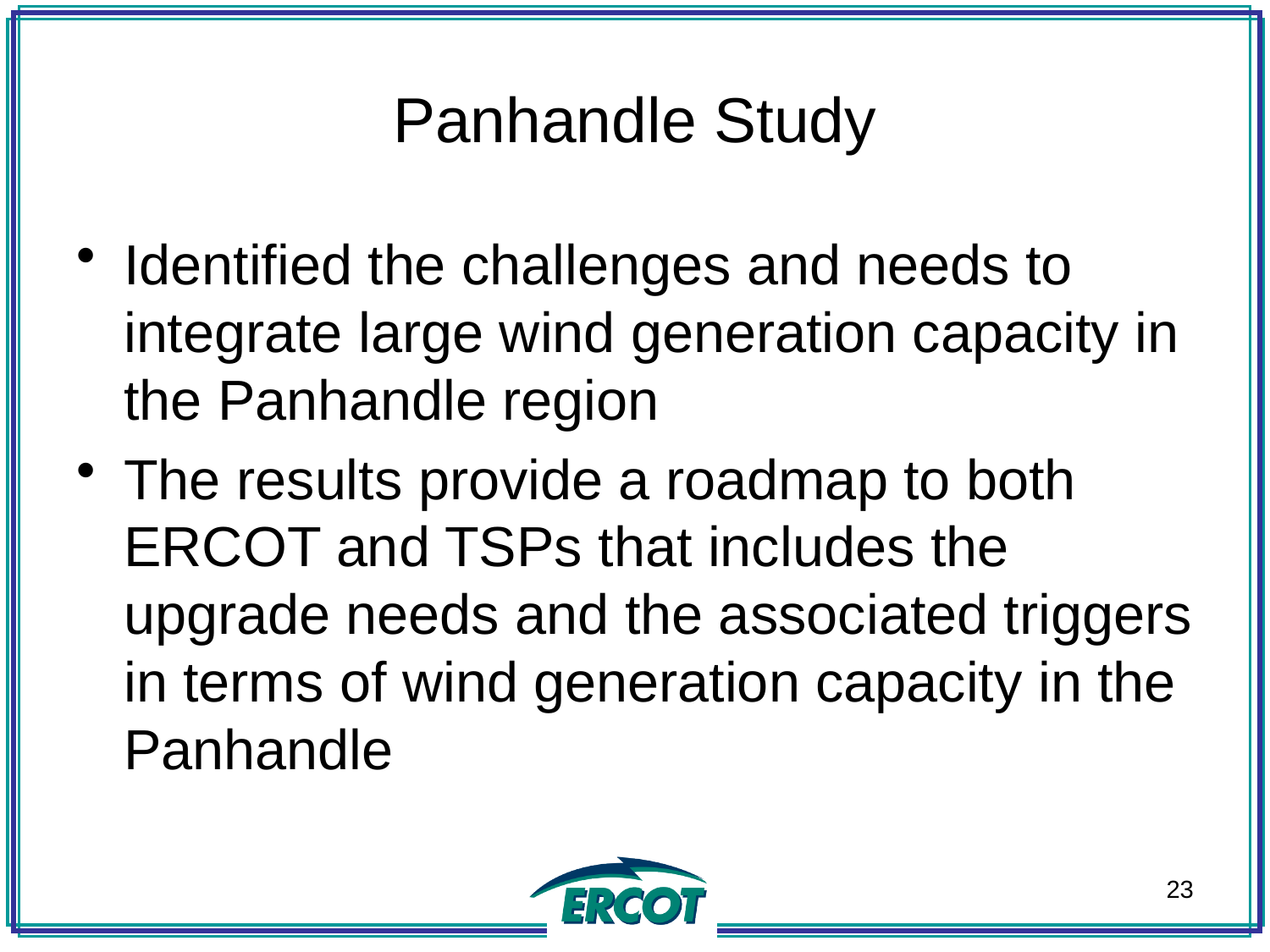

# Panhandle Study
Identified the challenges and needs to integrate large wind generation capacity in the Panhandle region
The results provide a roadmap to both ERCOT and TSPs that includes the upgrade needs and the associated triggers in terms of wind generation capacity in the Panhandle
23